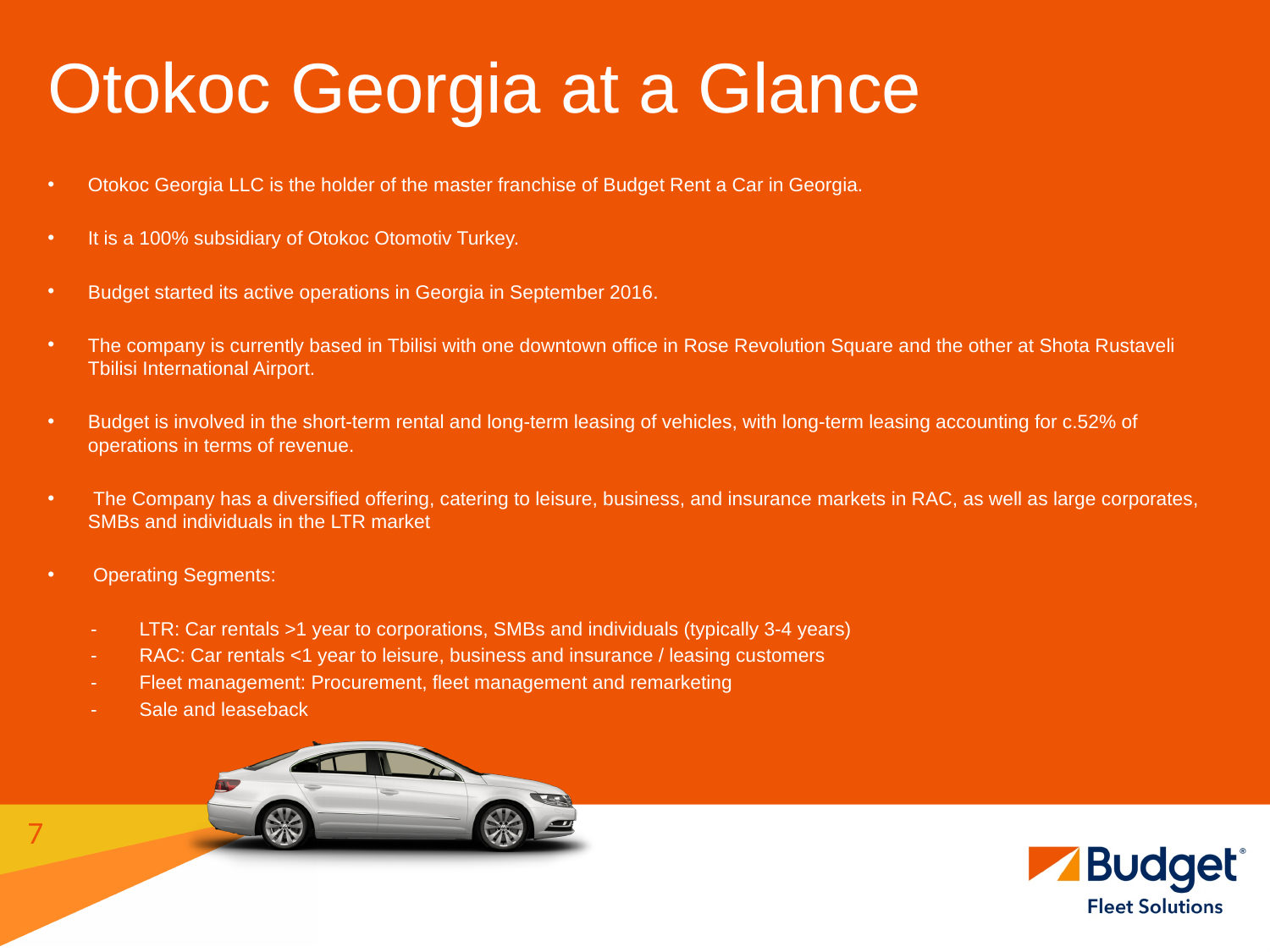

# Otokoc Georgia at a Glance
Otokoc Georgia LLC is the holder of the master franchise of Budget Rent a Car in Georgia.

It is a 100% subsidiary of Otokoc Otomotiv Turkey.

Budget started its active operations in Georgia in September 2016.

The company is currently based in Tbilisi with one downtown office in Rose Revolution Square and the other at Shota Rustaveli Tbilisi International Airport.

Budget is involved in the short-term rental and long-term leasing of vehicles, with long-term leasing accounting for c.52% of operations in terms of revenue.

 The Company has a diversified offering, catering to leisure, business, and insurance markets in RAC, as well as large corporates, SMBs and individuals in the LTR market

 Operating Segments:

	-        LTR: Car rentals >1 year to corporations, SMBs and individuals (typically 3-4 years)
	-        RAC: Car rentals <1 year to leisure, business and insurance / leasing customers
	-        Fleet management: Procurement, fleet management and remarketing
	-        Sale and leaseback